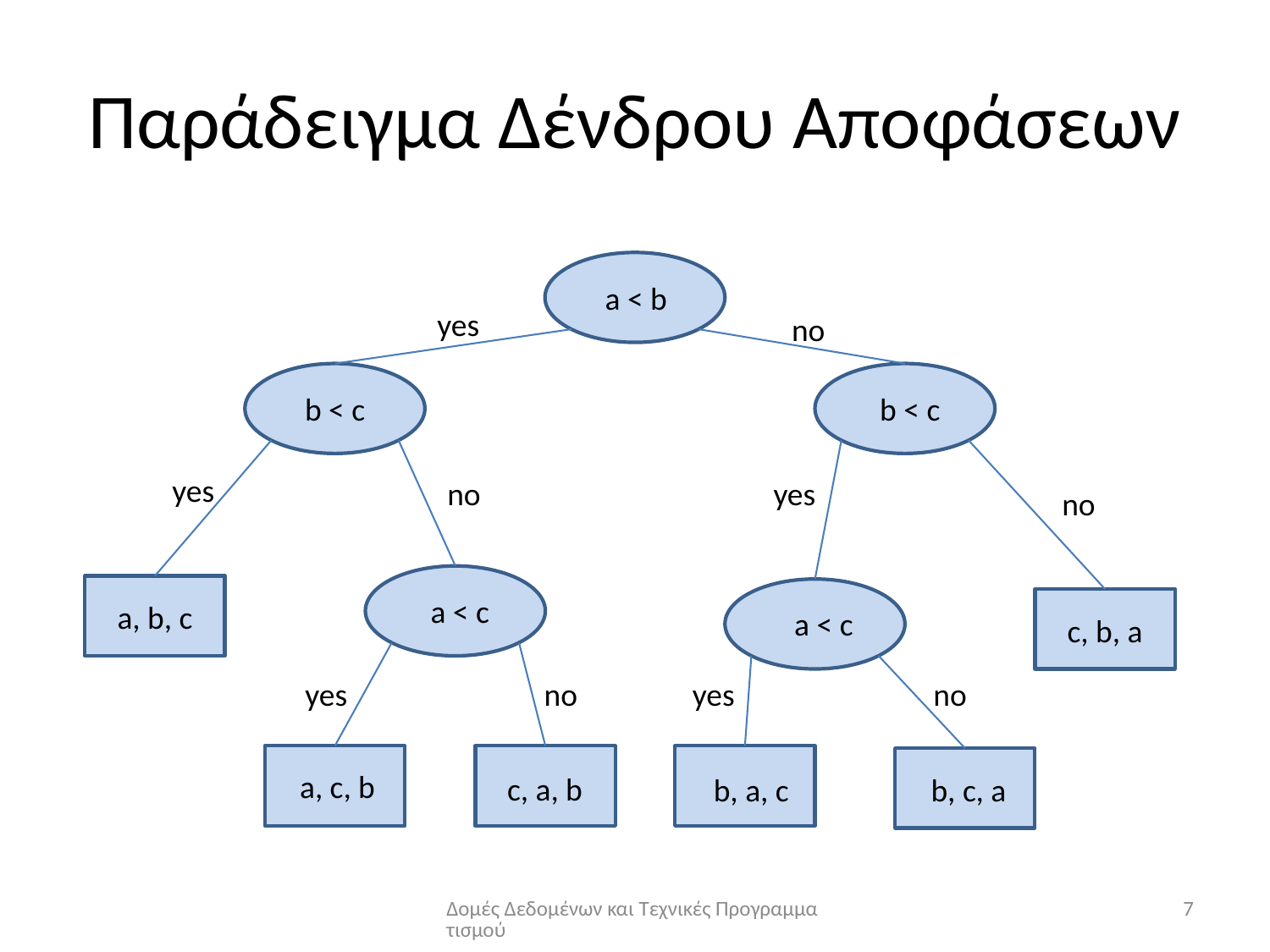

# Παράδειγμα Δένδρου Αποφάσεων

a < b
yes
no

b < c
b < c
yes
no
yes
no

a < c

a, b, c
a < c
c, b, a
yes
no
yes
no

a, c, b
c, a, b
b, a, c
b, c, a
Δομές Δεδομένων και Τεχνικές Προγραμματισμού
7